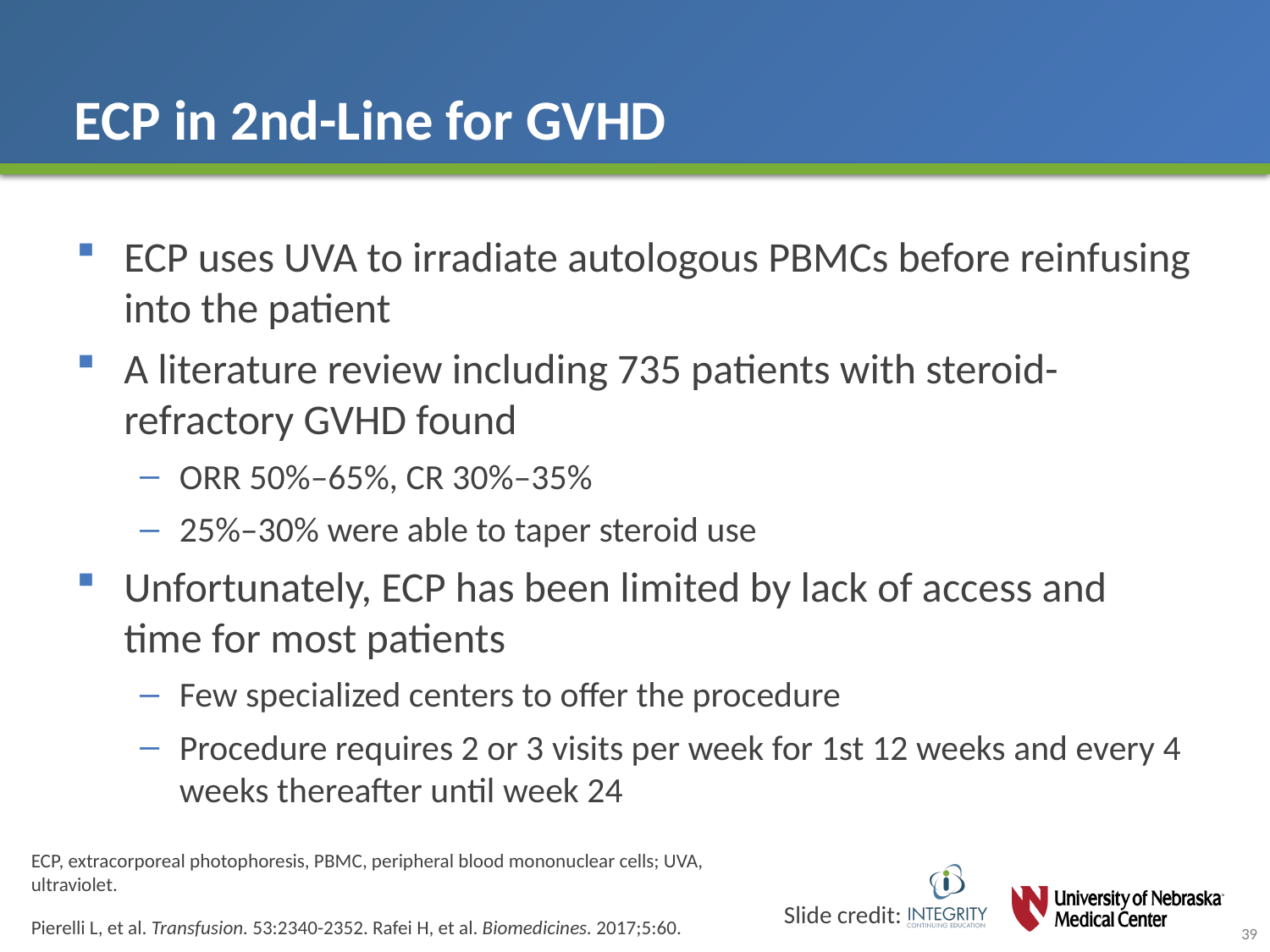

# ECP in 2nd-Line for GVHD
ECP uses UVA to irradiate autologous PBMCs before reinfusing into the patient
A literature review including 735 patients with steroid-refractory GVHD found
ORR 50%–65%, CR 30%–35%
25%–30% were able to taper steroid use
Unfortunately, ECP has been limited by lack of access and time for most patients
Few specialized centers to offer the procedure
Procedure requires 2 or 3 visits per week for 1st 12 weeks and every 4 weeks thereafter until week 24
ECP, extracorporeal photophoresis, PBMC, peripheral blood mononuclear cells; UVA, ultraviolet.
Pierelli L, et al. Transfusion. 53:2340-2352. Rafei H, et al. Biomedicines. 2017;5:60.